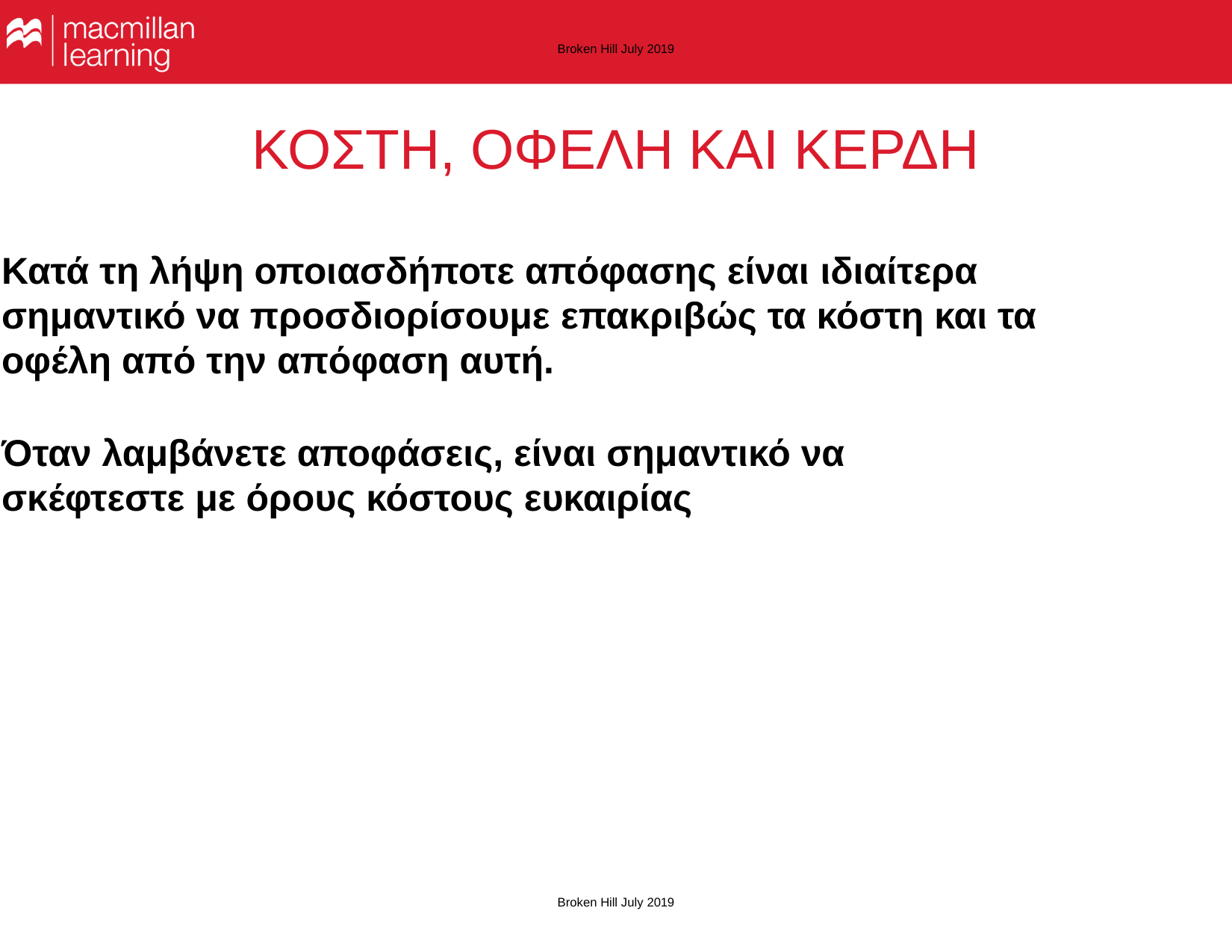

Broken Hill July 2019
# ΚΟΣΤΗ, ΟΦΕΛΗ ΚΑΙ ΚΕΡΔΗ
Κατά τη λήψη οποιασδήποτε απόφασης είναι ιδιαίτερα σημαντικό να προσδιορίσουμε επακριβώς τα κόστη και τα οφέλη από την απόφαση αυτή.

Όταν λαμβάνετε αποφάσεις, είναι σημαντικό να σκέφτεστε με όρους κόστους ευκαιρίας

Broken Hill July 2019